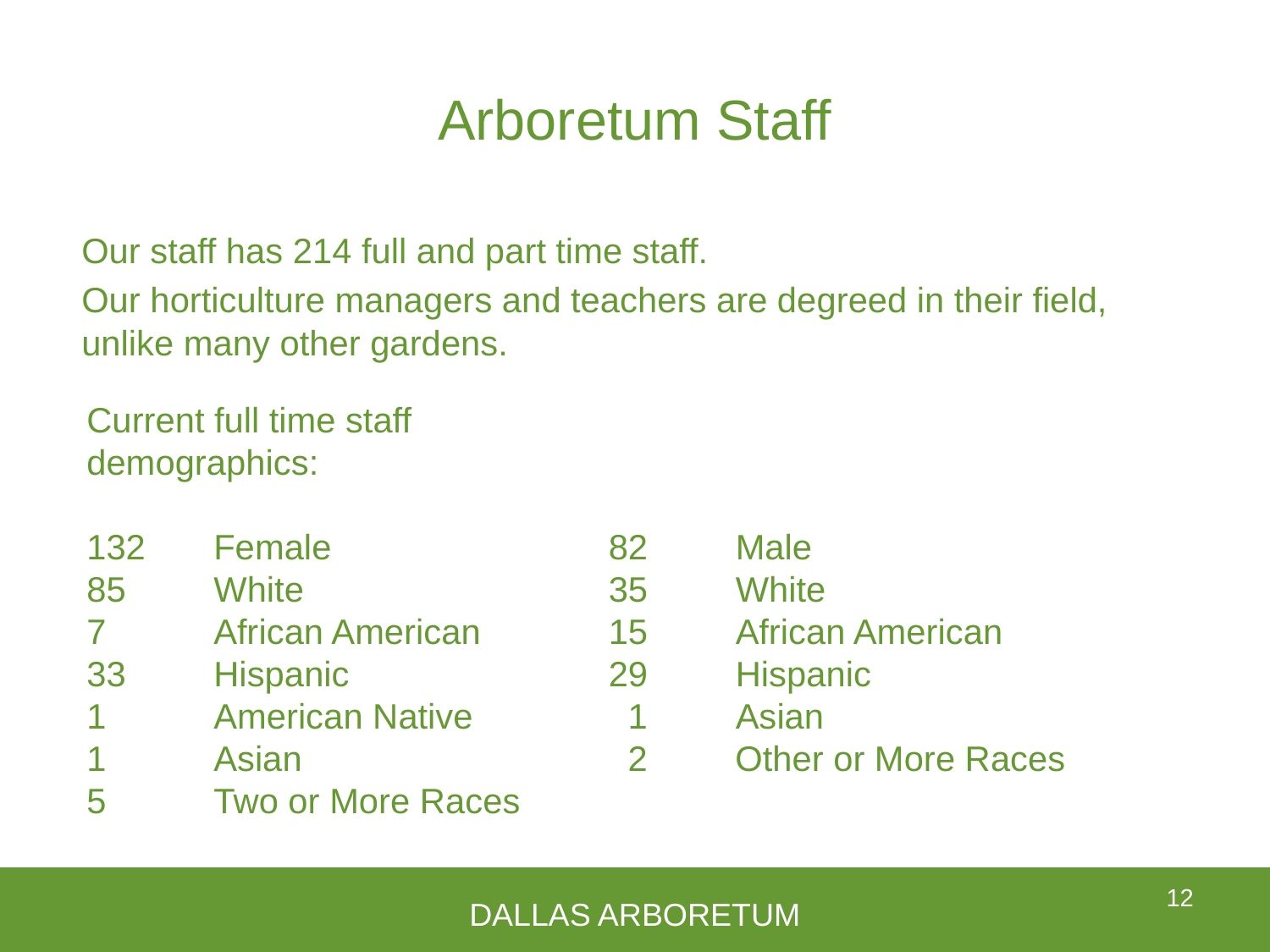

# Arboretum Staff
	Our staff has 214 full and part time staff.
	Our horticulture managers and teachers are degreed in their field, unlike many other gardens.

Current full time staff demographics:

132	Female
85	White
7	African American
33       	Hispanic
1	American Native
1 	Asian
5	Two or More Races

82	Male
35	White
15	African American
29	Hispanic
  1	Asian
  2         Other or More Races

12